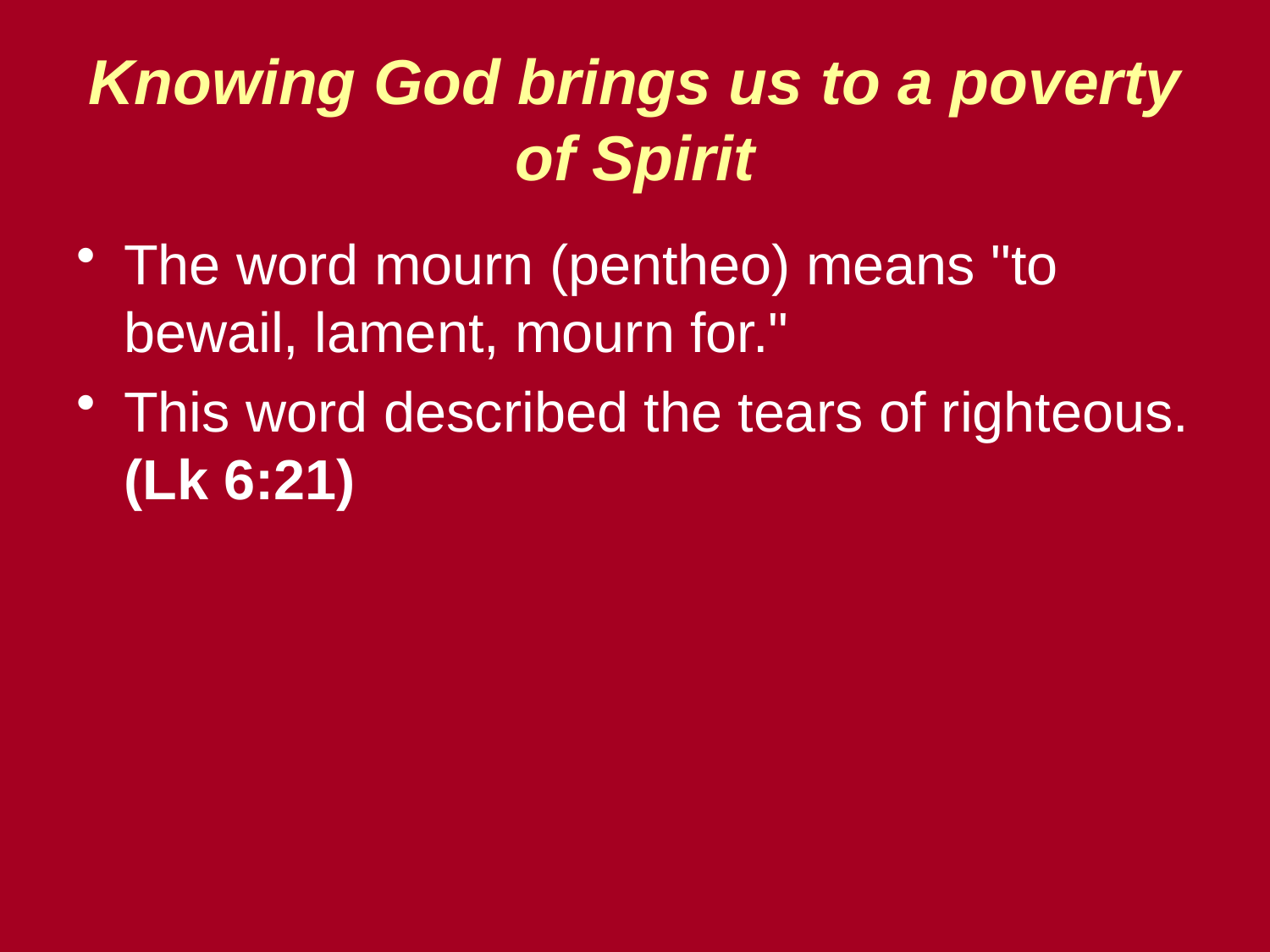

# Knowing God brings us to a poverty of Spirit
The word mourn (pentheo) means "to bewail, lament, mourn for."
This word described the tears of righteous. (Lk 6:21)